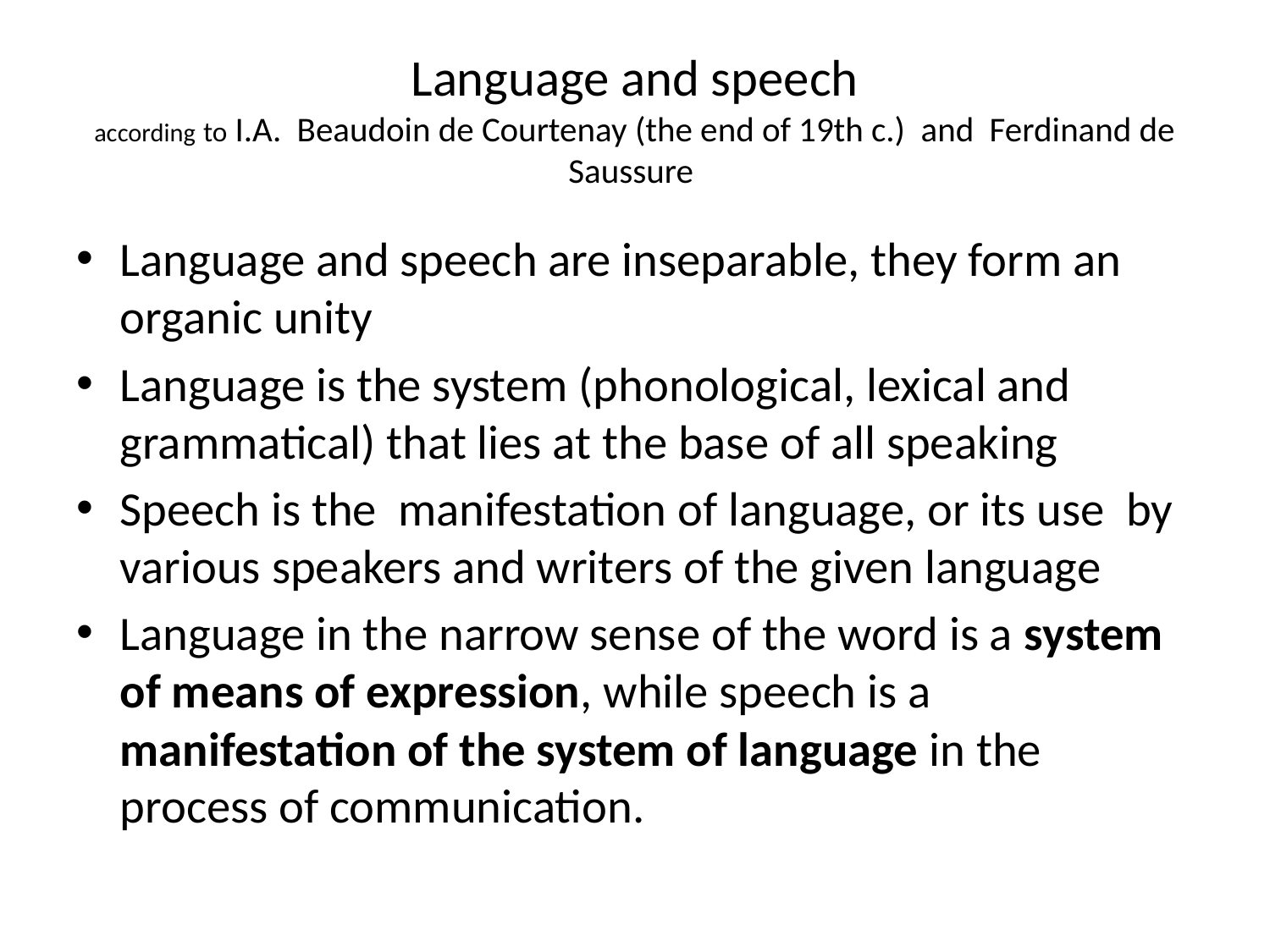

# Language and speech according to I.A.  Beaudoin de Courtenay (the end of 19th c.)  and  Ferdinand de Saussure
Language and speech are inseparable, they form an organic unity
Language is the system (phonological, lexical and grammatical) that lies at the base of all speaking
Speech is the  manifestation of language, or its use  by various speakers and writers of the given language
Language in the narrow sense of the word is a system of means of expression, while speech is a manifestation of the system of language in the process of communication.